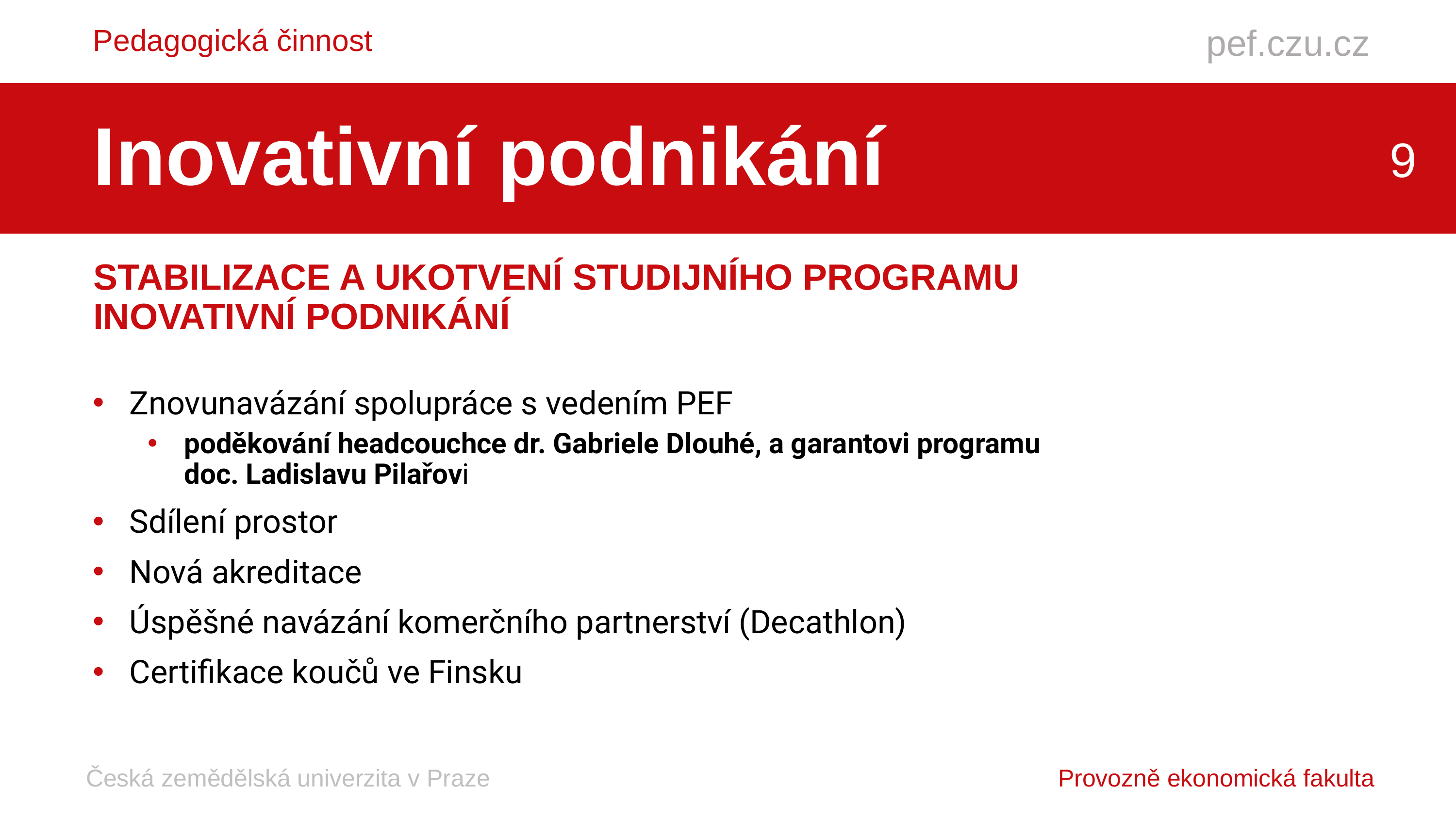

Pedagogická činnost
Inovativní podnikání
Stabilizace a ukotvení studijního programu Inovativní podnikání
Znovunavázání spolupráce s vedením PEF
poděkování headcouchce dr. Gabriele Dlouhé, a garantovi programu
doc. Ladislavu Pilařovi
Sdílení prostor
Nová akreditace
Úspěšné navázání komerčního partnerství (Decathlon)
Certifikace koučů ve Finsku